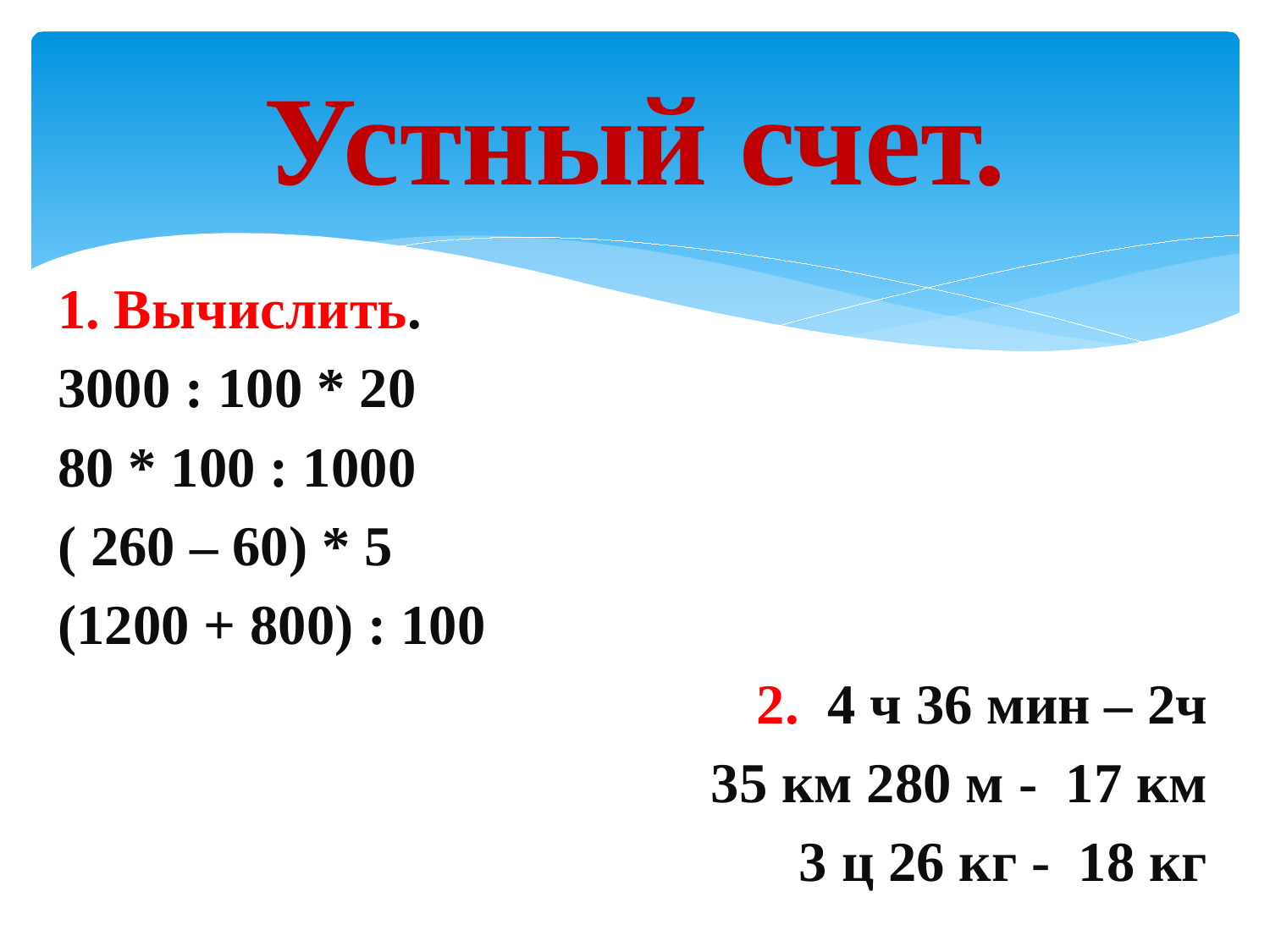

# Устный счет.
1. Вычислить.
3000 : 100 * 20
80 * 100 : 1000
( 260 – 60) * 5
(1200 + 800) : 100
2.  4 ч 36 мин – 2ч
35 км 280 м -  17 км
3 ц 26 кг -  18 кг